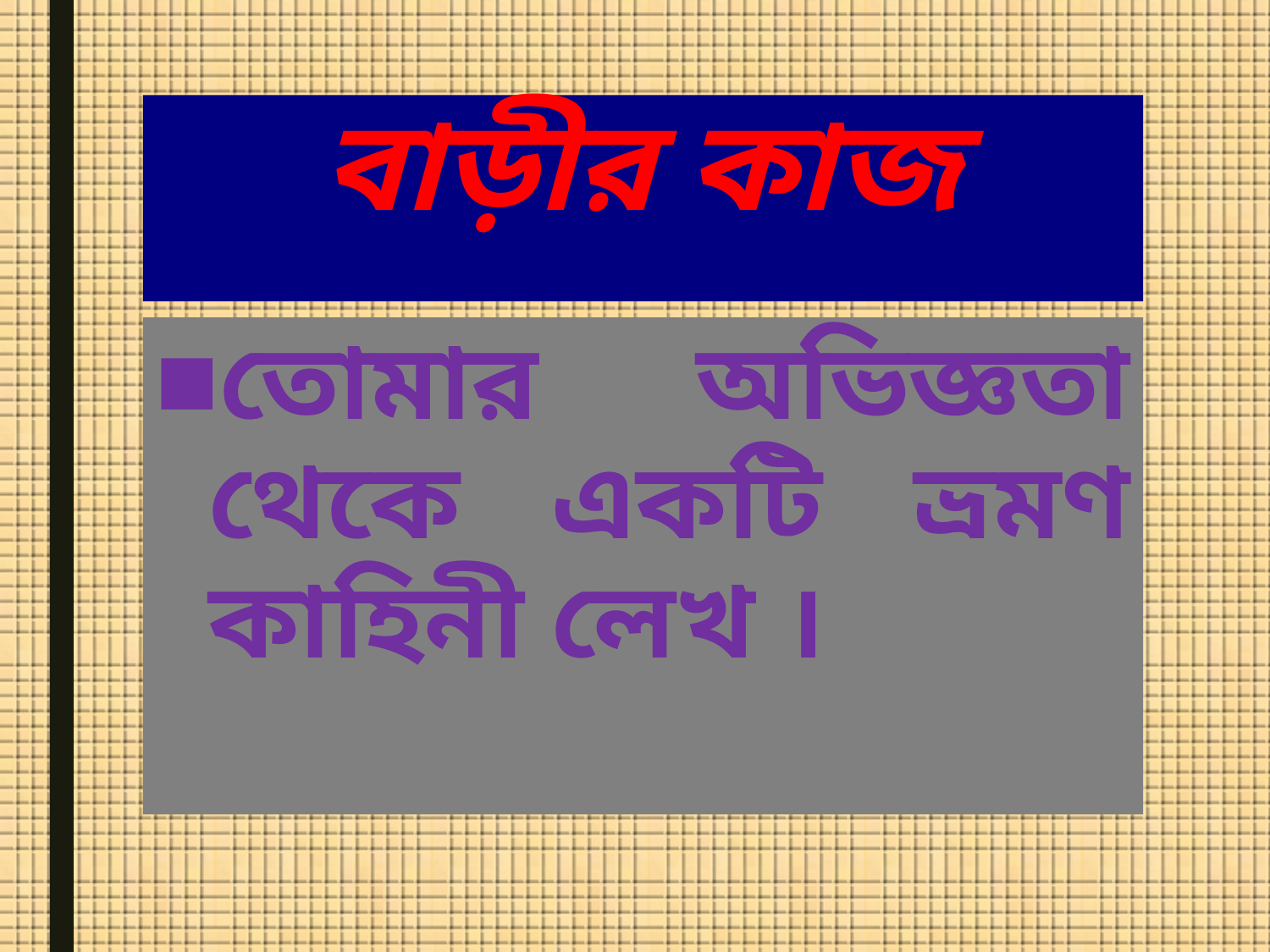

# বাড়ীর কাজ
তোমার অভিজ্ঞতা থেকে একটি ভ্রমণ কাহিনী লেখ ।